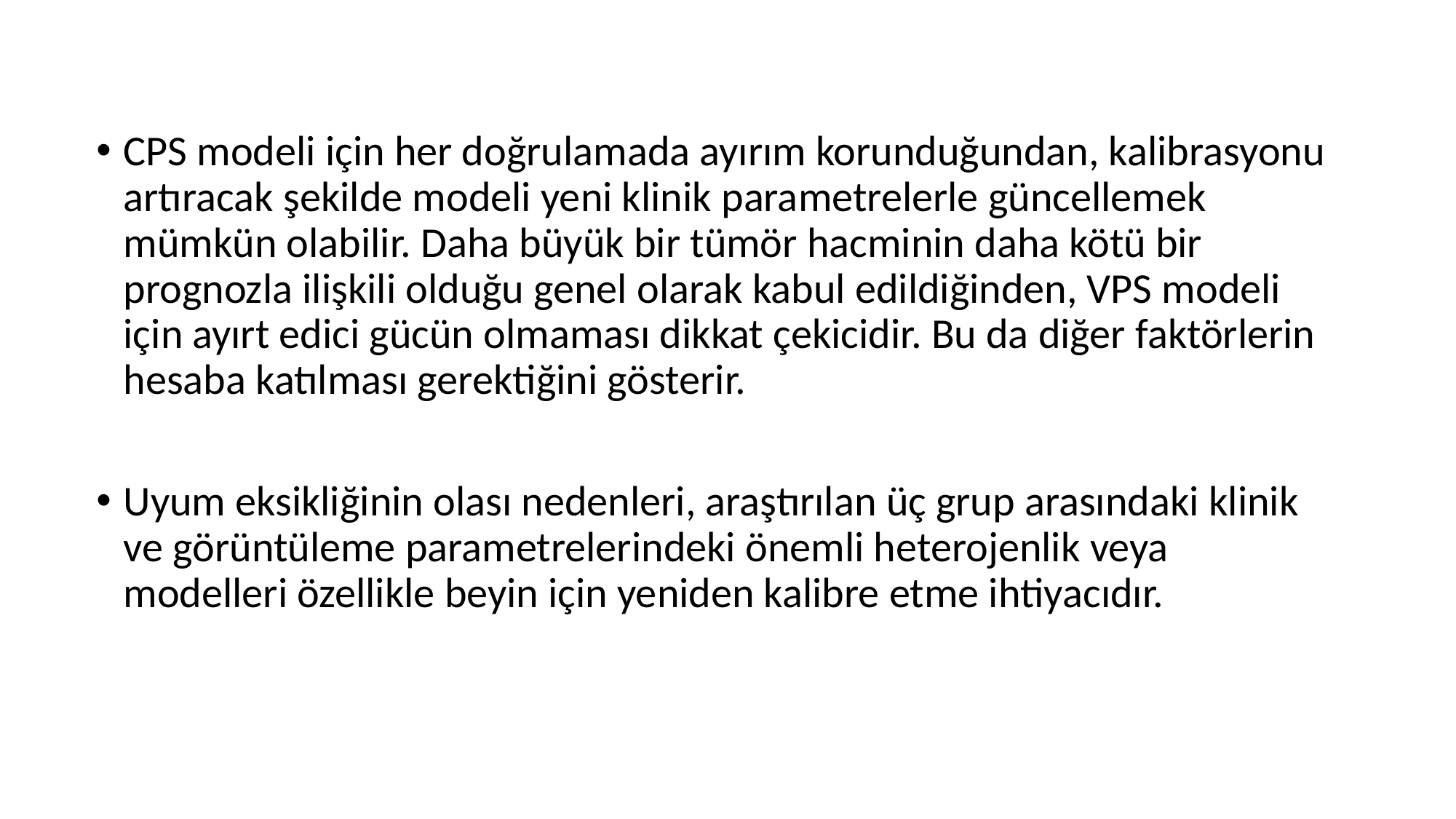

CPS modeli için her doğrulamada ayırım korunduğundan, kalibrasyonu artıracak şekilde modeli yeni klinik parametrelerle güncellemek mümkün olabilir. Daha büyük bir tümör hacminin daha kötü bir prognozla ilişkili olduğu genel olarak kabul edildiğinden, VPS modeli için ayırt edici gücün olmaması dikkat çekicidir. Bu da diğer faktörlerin hesaba katılması gerektiğini gösterir.

Uyum eksikliğinin olası nedenleri, araştırılan üç grup arasındaki klinik ve görüntüleme parametrelerindeki önemli heterojenlik veya modelleri özellikle beyin için yeniden kalibre etme ihtiyacıdır.